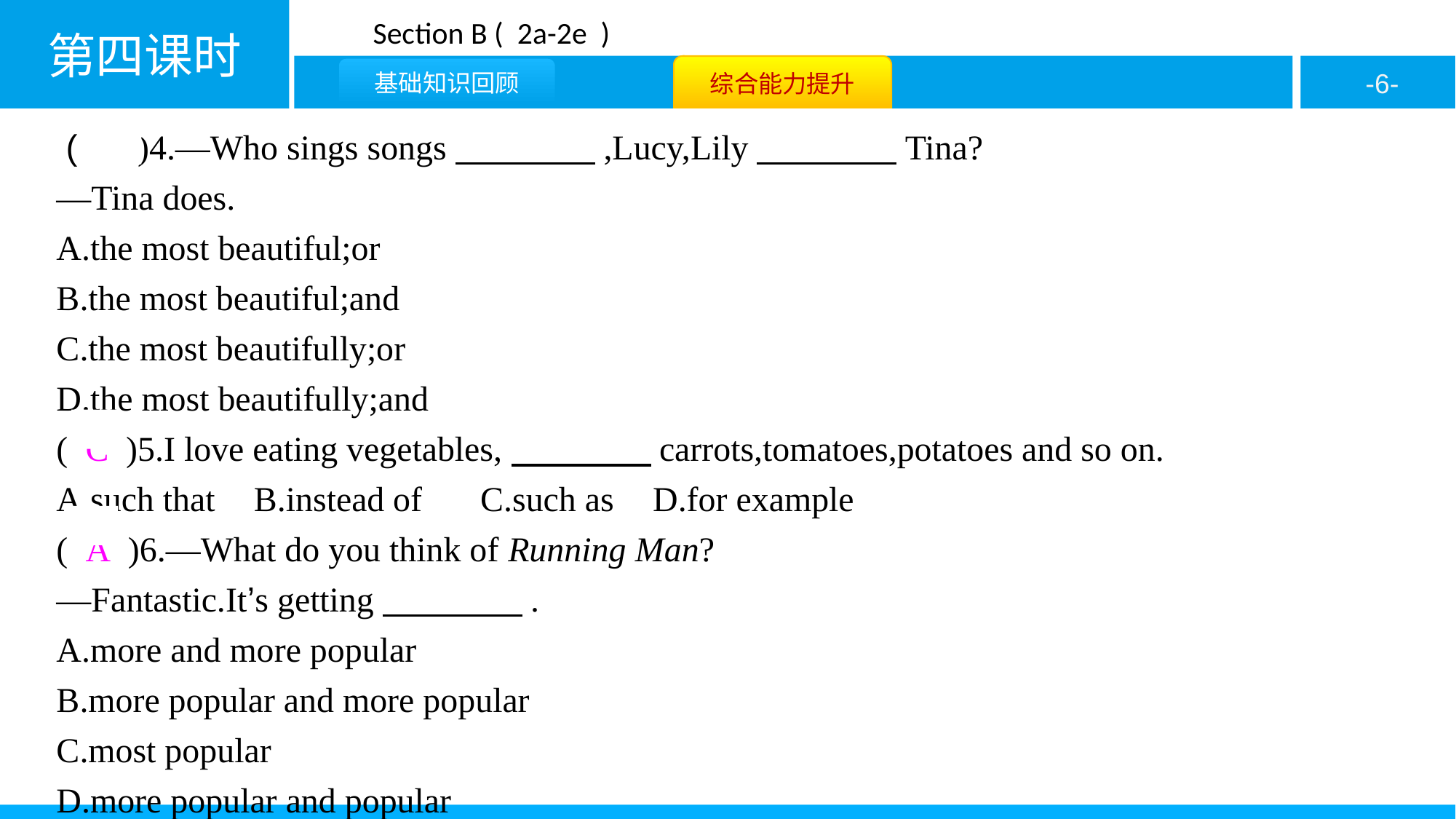

(  C  )4.—Who sings songs　　　　,Lucy,Lily　　　　Tina?
—Tina does.
A.the most beautiful;or
B.the most beautiful;and
C.the most beautifully;or
D.the most beautifully;and
(  C  )5.I love eating vegetables,　　　　carrots,tomatoes,potatoes and so on.
A.such that    B.instead of      C.such as    D.for example
(  A  )6.—What do you think of Running Man?
—Fantastic.It’s getting　　　　.
A.more and more popular
B.more popular and more popular
C.most popular
D.more popular and popular